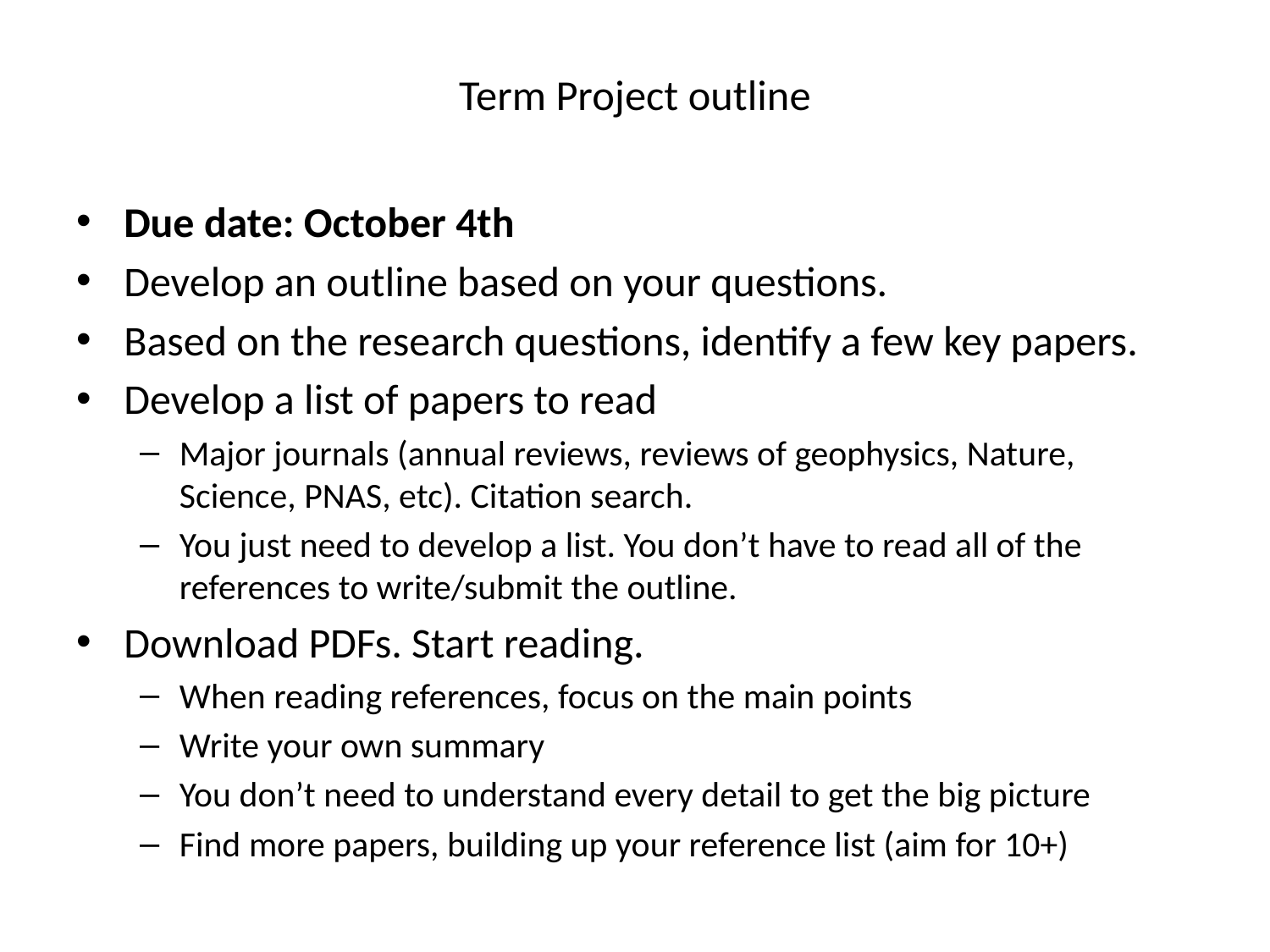

# Term Project outline
Due date: October 4th
Develop an outline based on your questions.
Based on the research questions, identify a few key papers.
Develop a list of papers to read
Major journals (annual reviews, reviews of geophysics, Nature, Science, PNAS, etc). Citation search.
You just need to develop a list. You don’t have to read all of the references to write/submit the outline.
Download PDFs. Start reading.
When reading references, focus on the main points
Write your own summary
You don’t need to understand every detail to get the big picture
Find more papers, building up your reference list (aim for 10+)